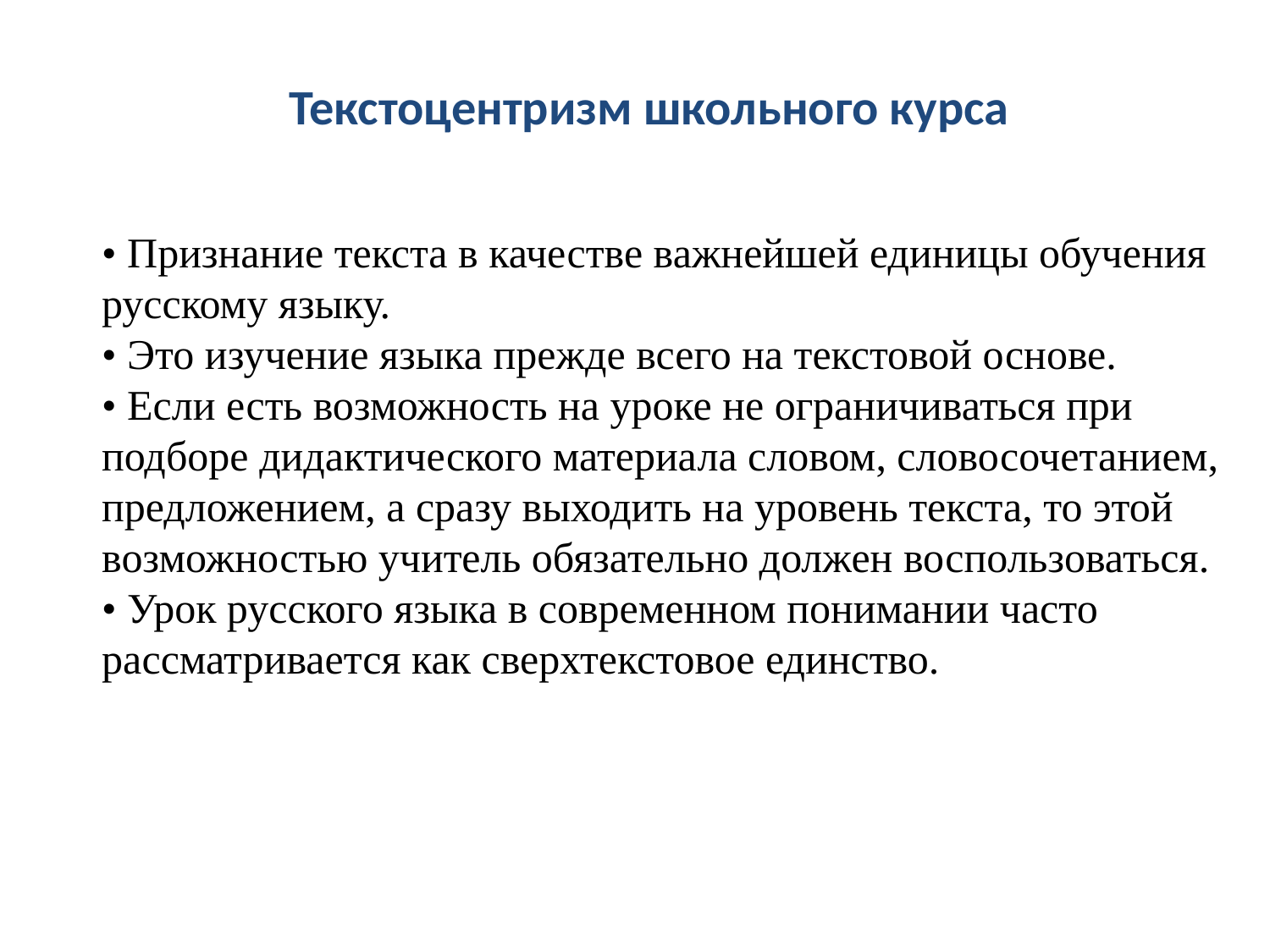

Текстоцентризм школьного курса
• Признание текста в качестве важнейшей единицы обучения русскому языку.
• Это изучение языка прежде всего на текстовой основе.
• Если есть возможность на уроке не ограничиваться при подборе дидактического материала словом, словосочетанием, предложением, а сразу выходить на уровень текста, то этой возможностью учитель обязательно должен воспользоваться.
• Урок русского языка в современном понимании часто рассматривается как сверхтекстовое единство.